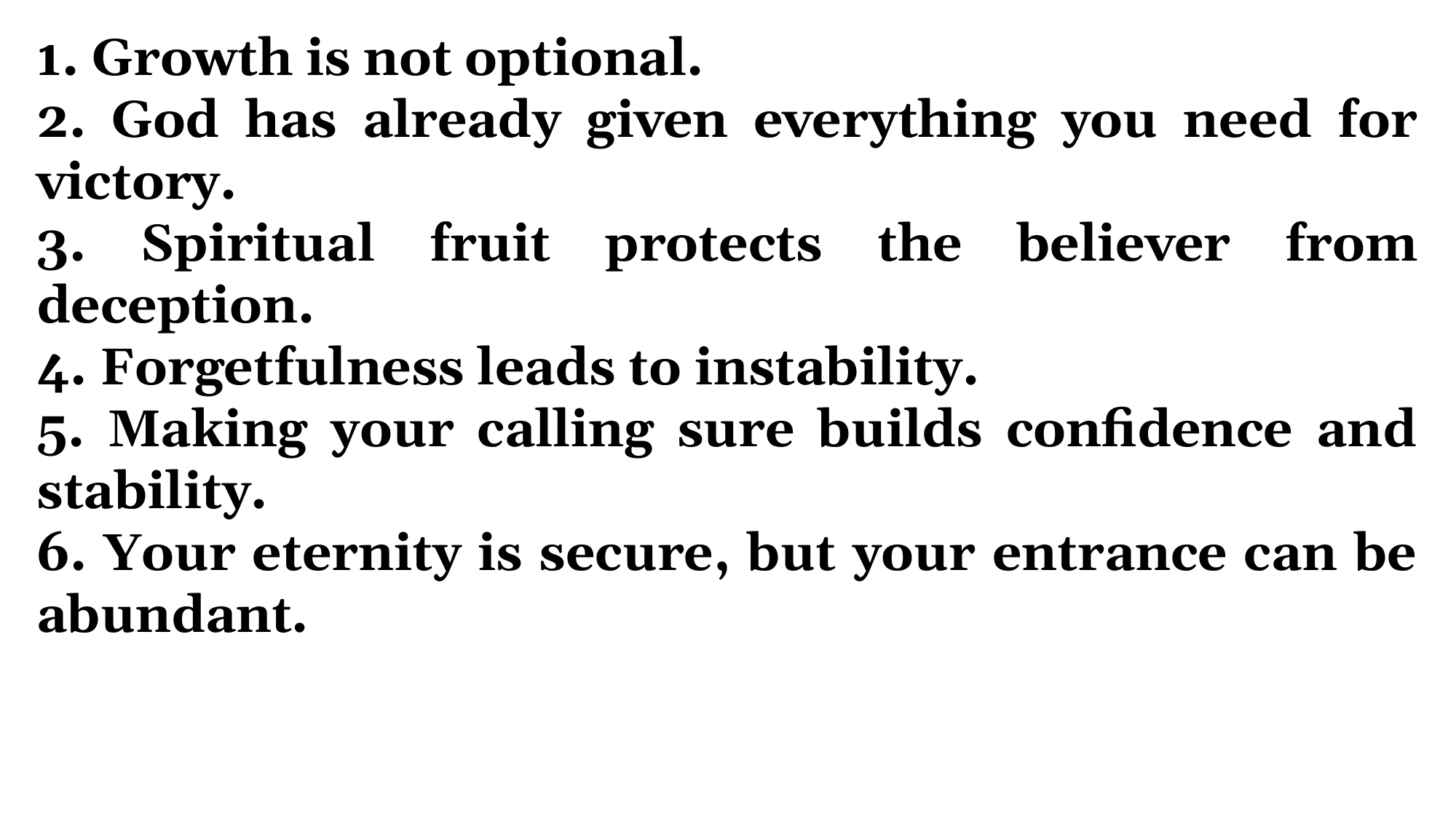

1. Growth is not optional.
2. God has already given everything you need for victory.
3. Spiritual fruit protects the believer from deception.
4. Forgetfulness leads to instability.
5. Making your calling sure builds confidence and stability.
6. Your eternity is secure, but your entrance can be abundant.